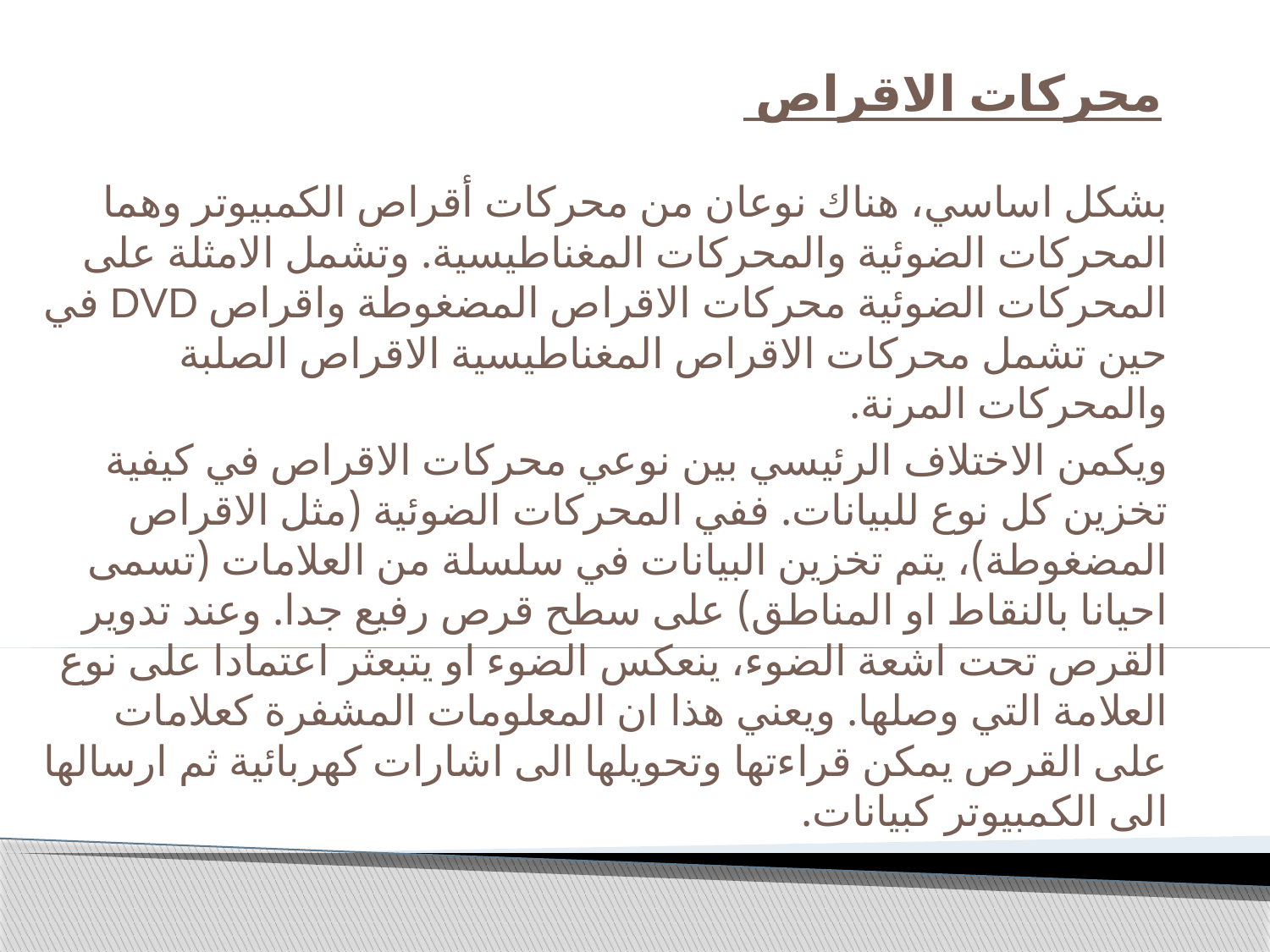

# محركات الاقراص
بشكل اساسي، هناك نوعان من محركات أقراص الكمبيوتر وهما المحركات الضوئية والمحركات المغناطيسية. وتشمل الامثلة على المحركات الضوئية محركات الاقراص المضغوطة واقراص DVD في حين تشمل محركات الاقراص المغناطيسية الاقراص الصلبة والمحركات المرنة.
ويكمن الاختلاف الرئيسي بين نوعي محركات الاقراص في كيفية تخزين كل نوع للبيانات. ففي المحركات الضوئية (مثل الاقراص المضغوطة)، يتم تخزين البيانات في سلسلة من العلامات (تسمى احيانا بالنقاط او المناطق) على سطح قرص رفيع جدا. وعند تدوير القرص تحت اشعة الضوء، ينعكس الضوء او يتبعثر اعتمادا على نوع العلامة التي وصلها. ويعني هذا ان المعلومات المشفرة كعلامات على القرص يمكن قراءتها وتحويلها الى اشارات كهربائية ثم ارسالها الى الكمبيوتر كبيانات.